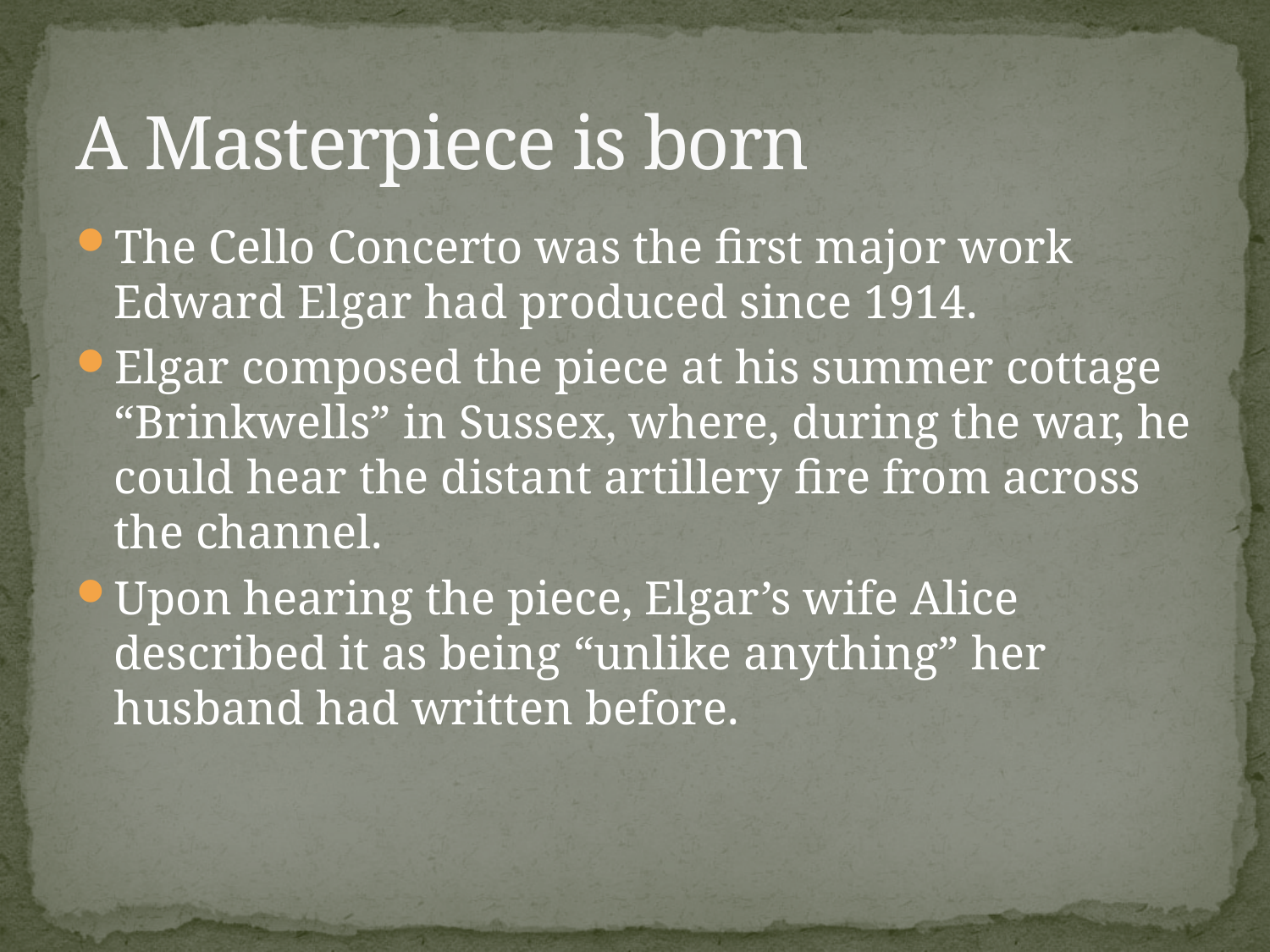

# A Masterpiece is born
The Cello Concerto was the first major work Edward Elgar had produced since 1914.
Elgar composed the piece at his summer cottage “Brinkwells” in Sussex, where, during the war, he could hear the distant artillery fire from across the channel.
Upon hearing the piece, Elgar’s wife Alice described it as being “unlike anything” her husband had written before.